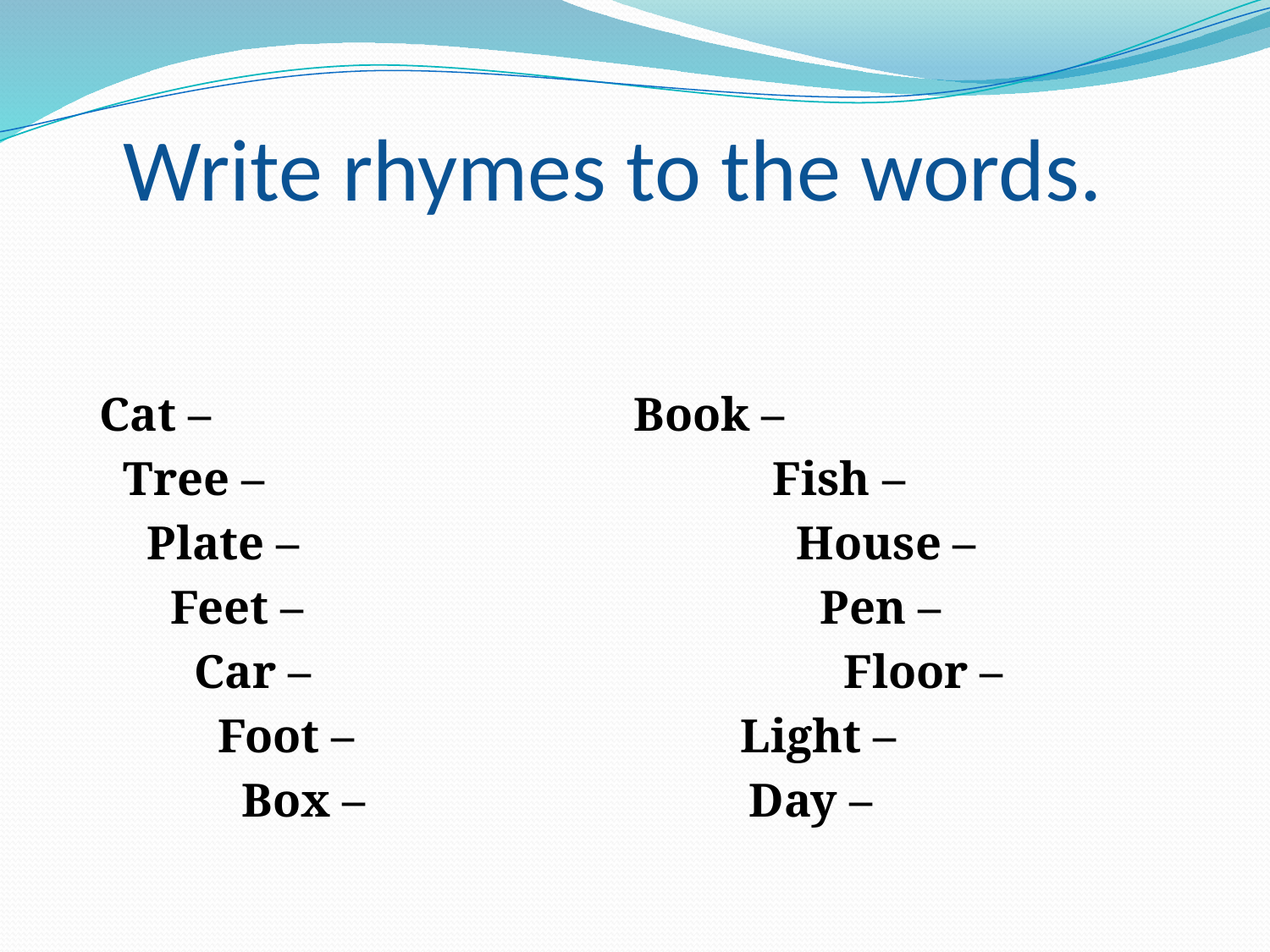

# Write rhymes to the words.

  Cat –				 Book –
    Tree –				  Fish –
      Plate –				    House –
        Feet –				      Pen –
          Car – 				        Floor –
            Foot –			          Light –
              Box –				Day –